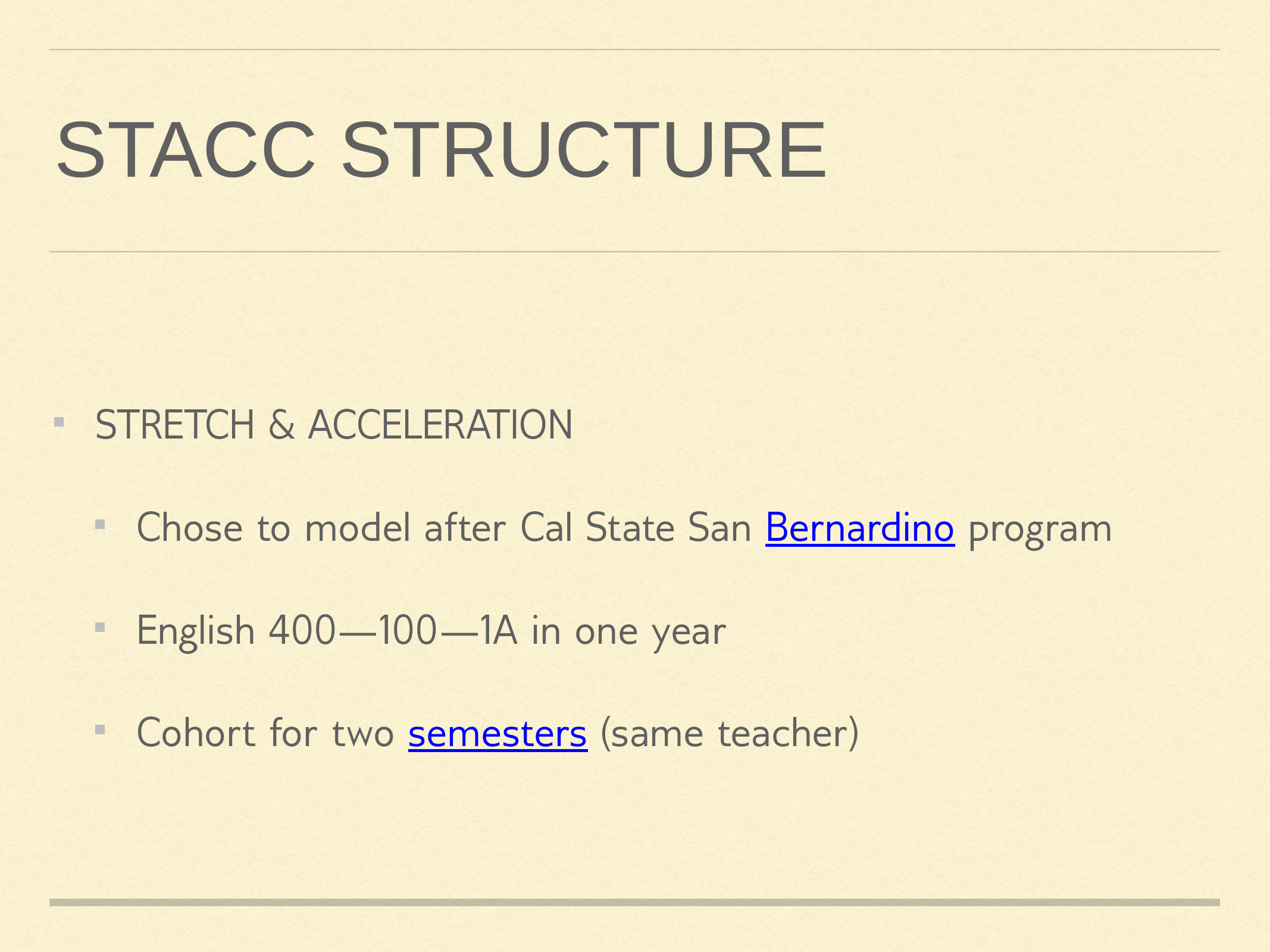

# STACC Structure
STRETCH & ACCELERATION
Chose to model after Cal State San Bernardino program
English 400—100—1A in one year
Cohort for two semesters (same teacher)